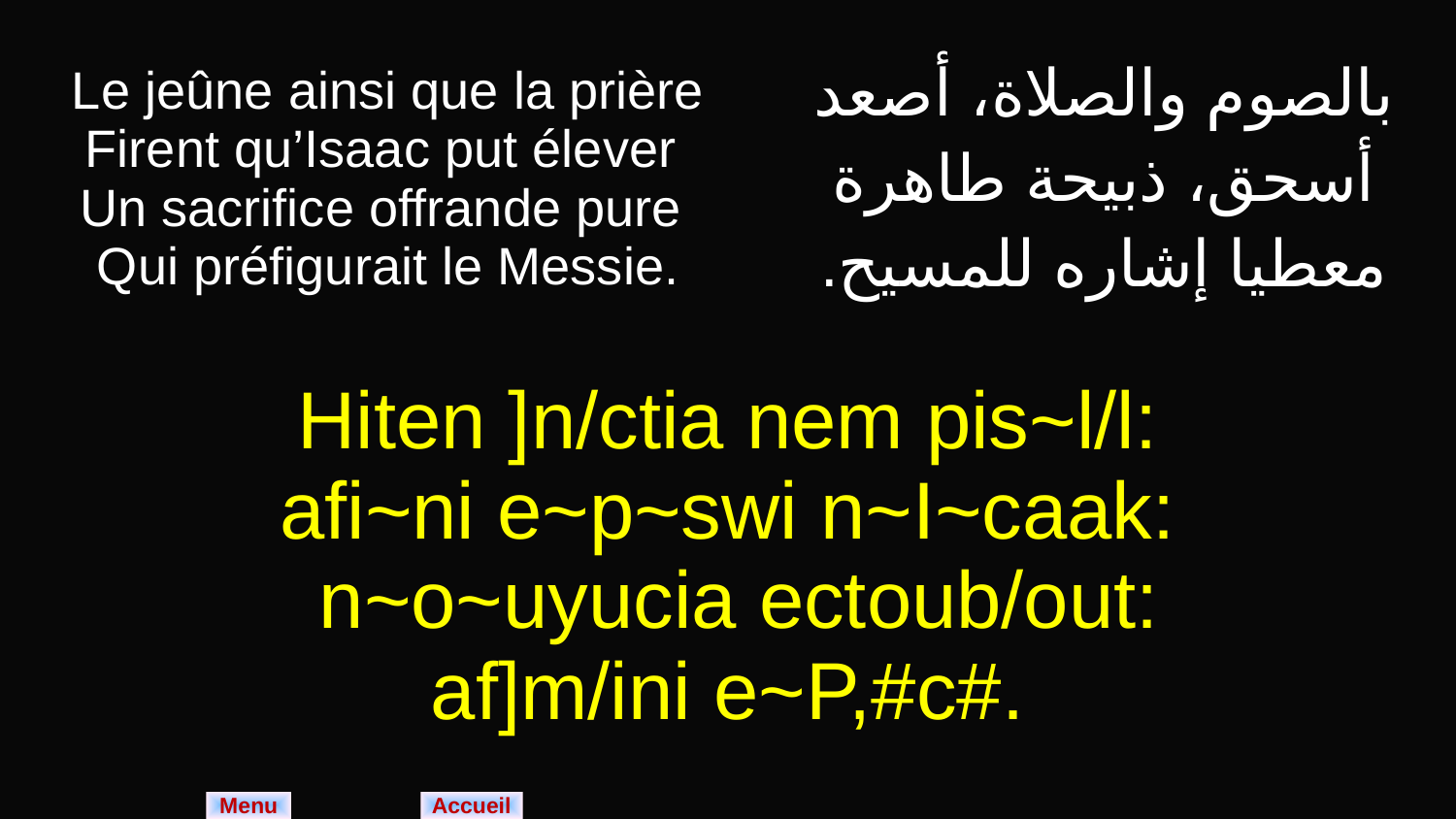

| Le jeûne ainsi que la prière Firent qu’Isaac put élever Un sacrifice offrande pure Qui préfigurait le Messie. | بالصوم والصلاة، أصعد أسحق، ذبيحة طاهرة معطيا إشاره للمسيح. |
| --- | --- |
| Hiten ]n/ctia nem pis~l/l: afi~ni e~p~swi n~I~caak: n~o~uyucia ectoub/out: af]m/ini e~P,#c#. |  |
Menu